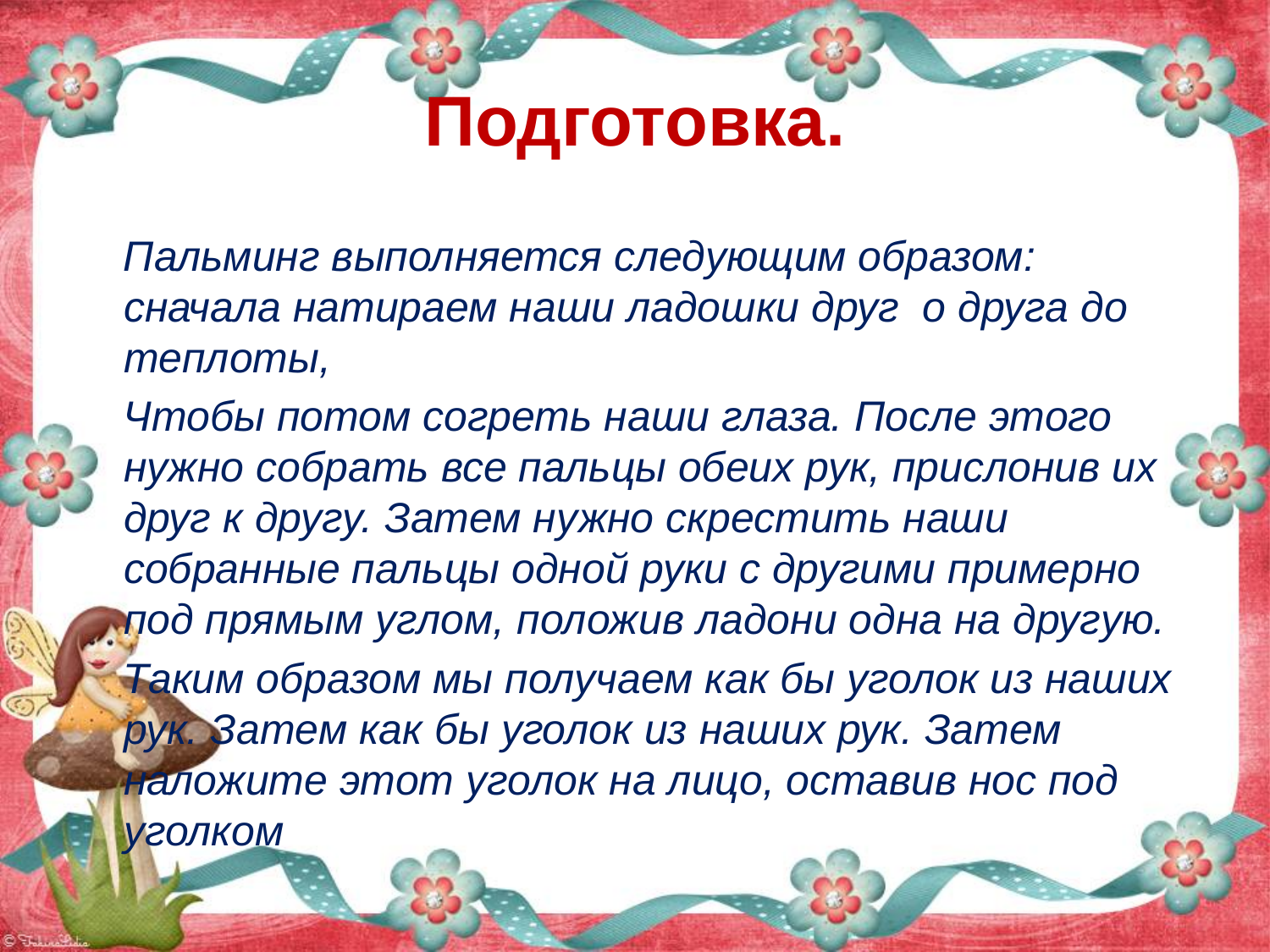

# Подготовка.
    Пальминг выполняется следующим образом: сначала натираем наши ладошки друг  о друга до теплоты,
    Чтобы потом согреть наши глаза. После этого нужно собрать все пальцы обеих рук, прислонив их друг к другу. Затем нужно скрестить наши собранные пальцы одной руки с другими примерно под прямым углом, положив ладони одна на другую.
    Таким образом мы получаем как бы уголок из наших рук. Затем как бы уголок из наших рук. Затем наложите этот уголок на лицо, оставив нос под уголком